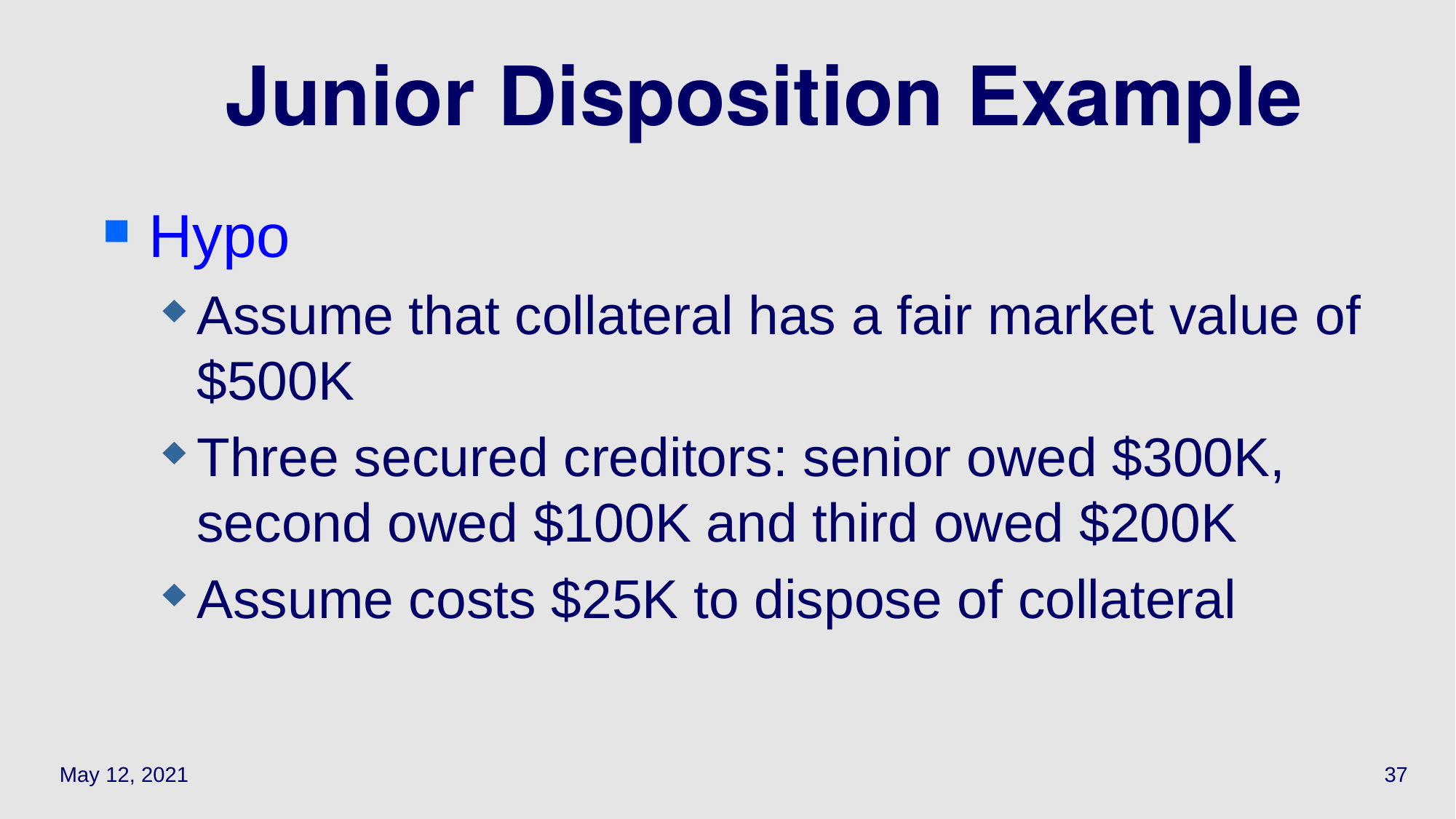

# Junior Disposition Example
Hypo
Assume that collateral has a fair market value of $500K
Three secured creditors: senior owed $300K, second owed $100K and third owed $200K
Assume costs $25K to dispose of collateral
May 12, 2021
37